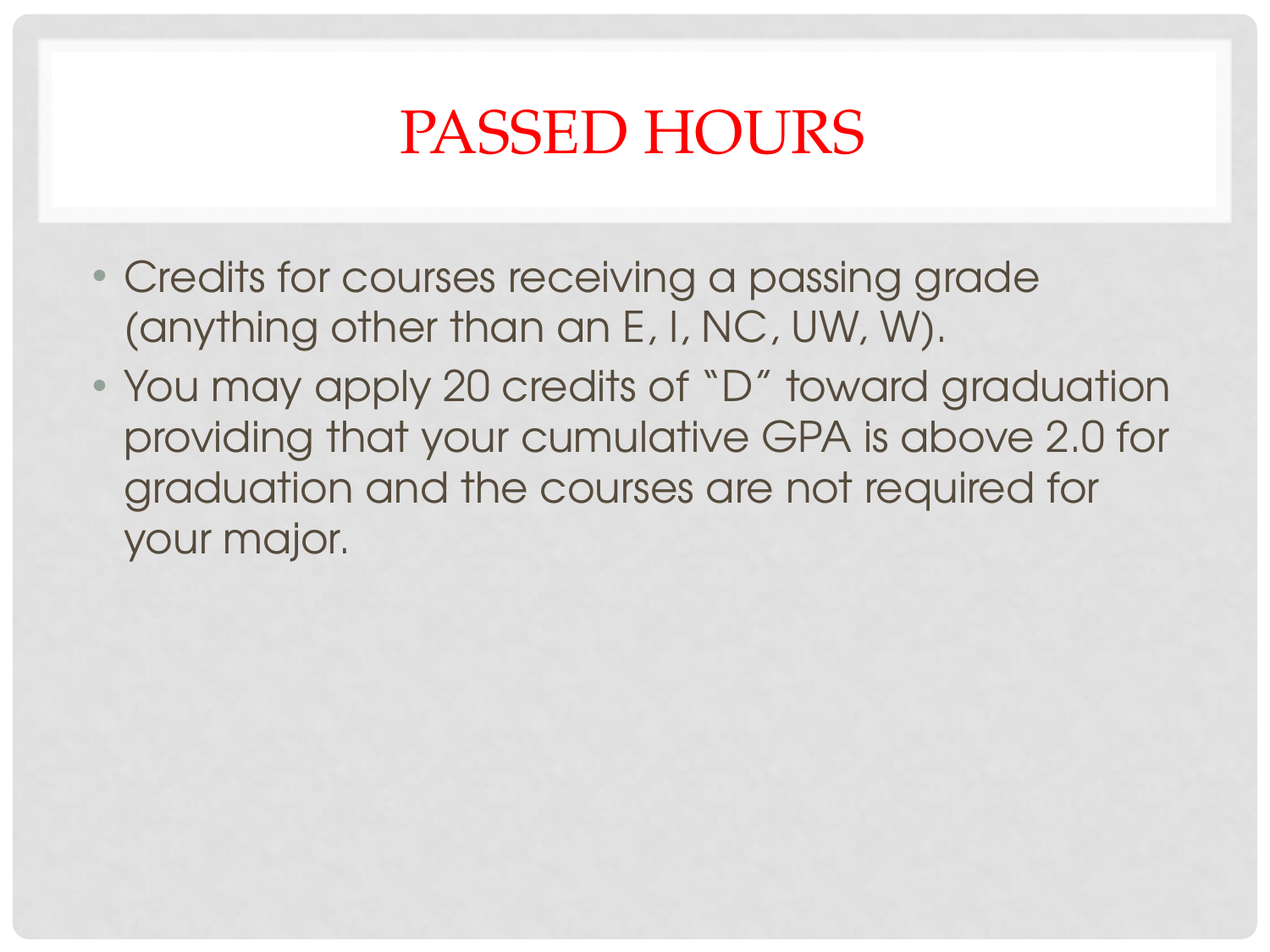

# Passed hours
Credits for courses receiving a passing grade (anything other than an E, I, NC, UW, W).
You may apply 20 credits of “D” toward graduation providing that your cumulative GPA is above 2.0 for graduation and the courses are not required for your major.